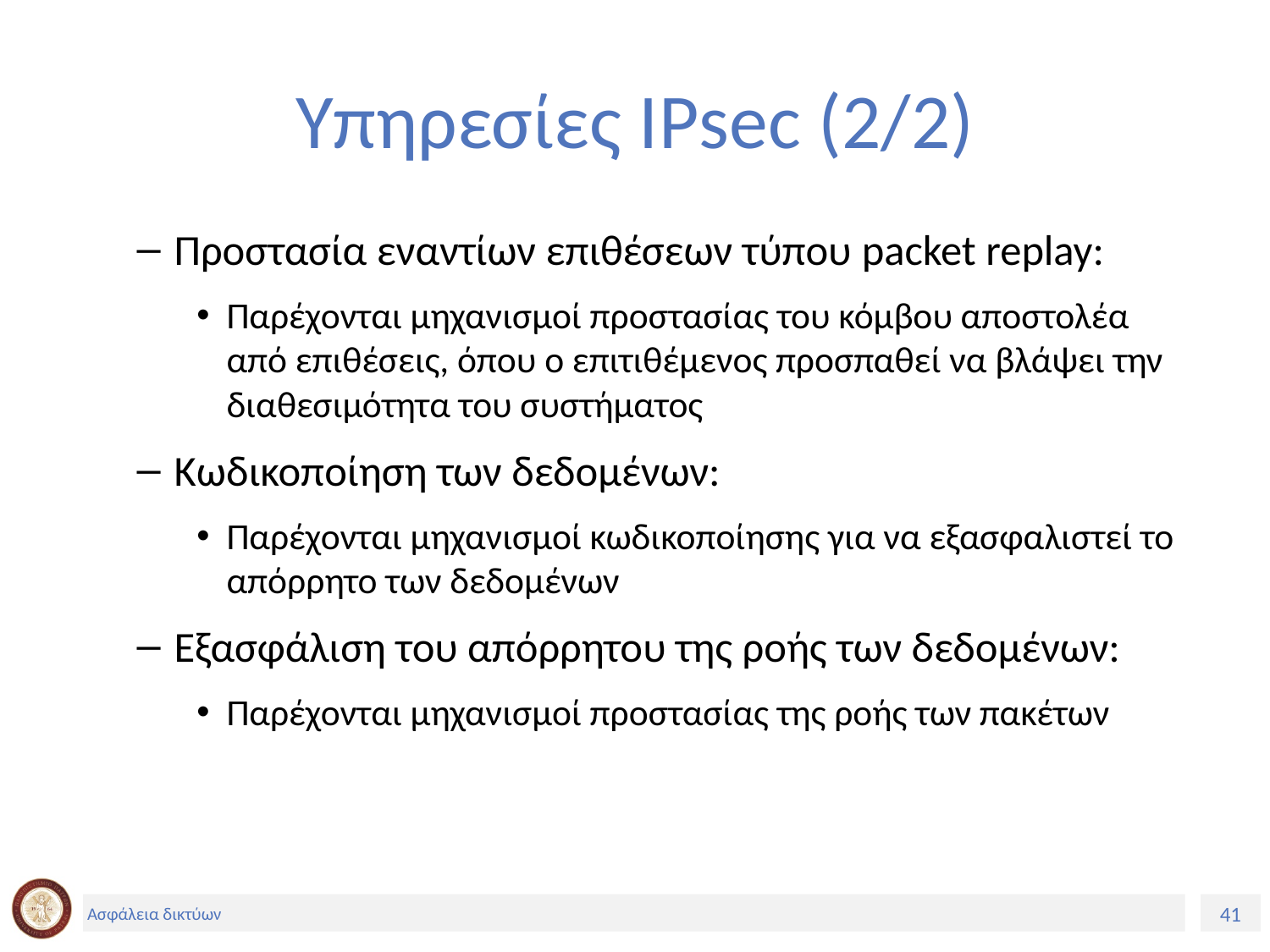

# Υπηρεσίες IPsec (2/2)
Προστασία εναντίων επιθέσεων τύπου packet replay:
Παρέχονται μηχανισμοί προστασίας του κόμβου αποστολέα από επιθέσεις, όπου ο επιτιθέμενος προσπαθεί να βλάψει την διαθεσιμότητα του συστήματος
Κωδικοποίηση των δεδομένων:
Παρέχονται μηχανισμοί κωδικοποίησης για να εξασφαλιστεί το απόρρητο των δεδομένων
Εξασφάλιση του απόρρητου της ροής των δεδομένων:
Παρέχονται μηχανισμοί προστασίας της ροής των πακέτων